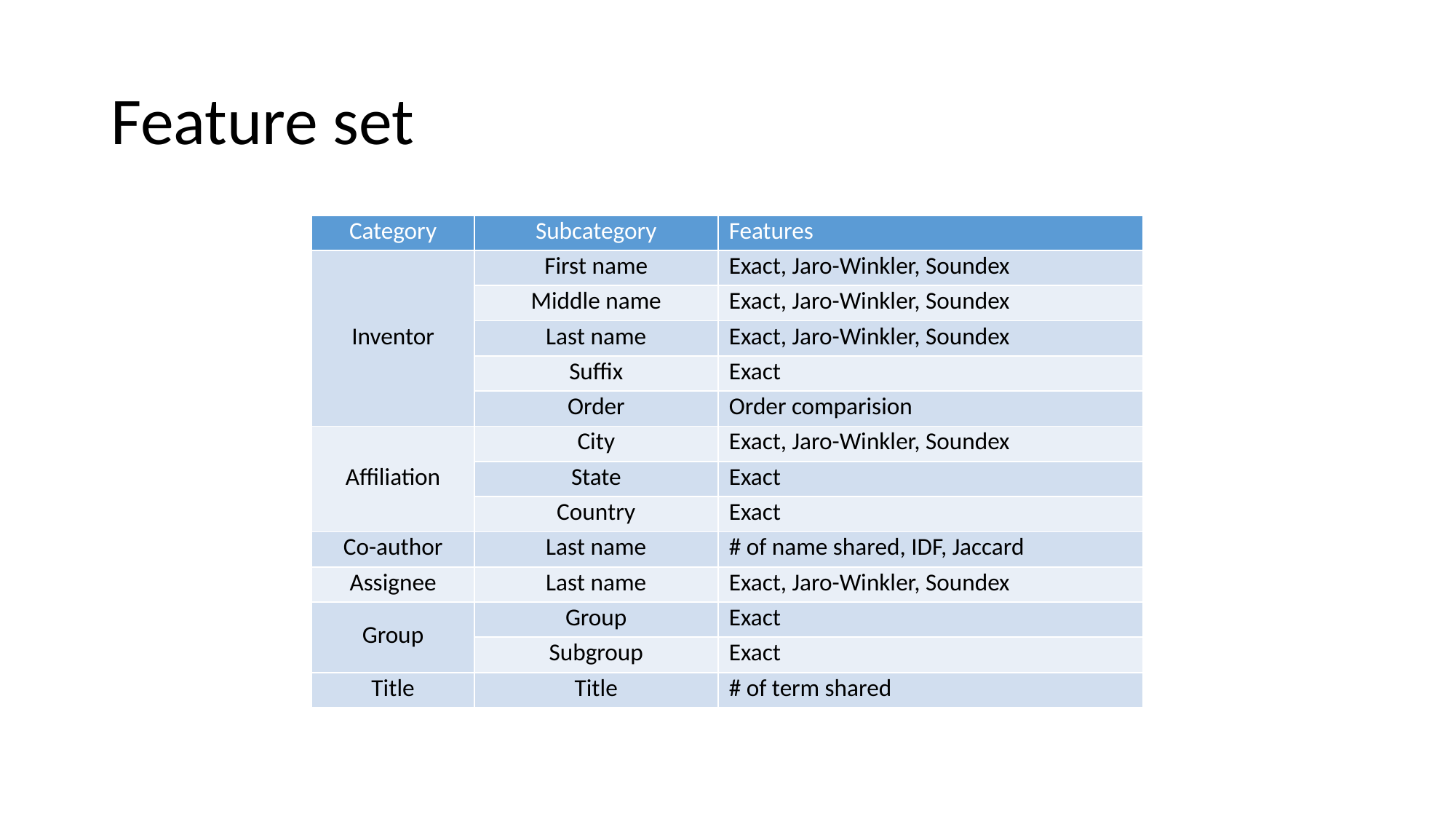

# Feature set
| Category | Subcategory | Features |
| --- | --- | --- |
| Inventor | First name | Exact, Jaro-Winkler, Soundex |
|  | Middle name | Exact, Jaro-Winkler, Soundex |
|  | Last name | Exact, Jaro-Winkler, Soundex |
|  | Suffix | Exact |
|  | Order | Order comparision |
| Affiliation | City | Exact, Jaro-Winkler, Soundex |
|  | State | Exact |
|  | Country | Exact |
| Co-author | Last name | # of name shared, IDF, Jaccard |
| Assignee | Last name | Exact, Jaro-Winkler, Soundex |
| Group | Group | Exact |
|  | Subgroup | Exact |
| Title | Title | # of term shared |